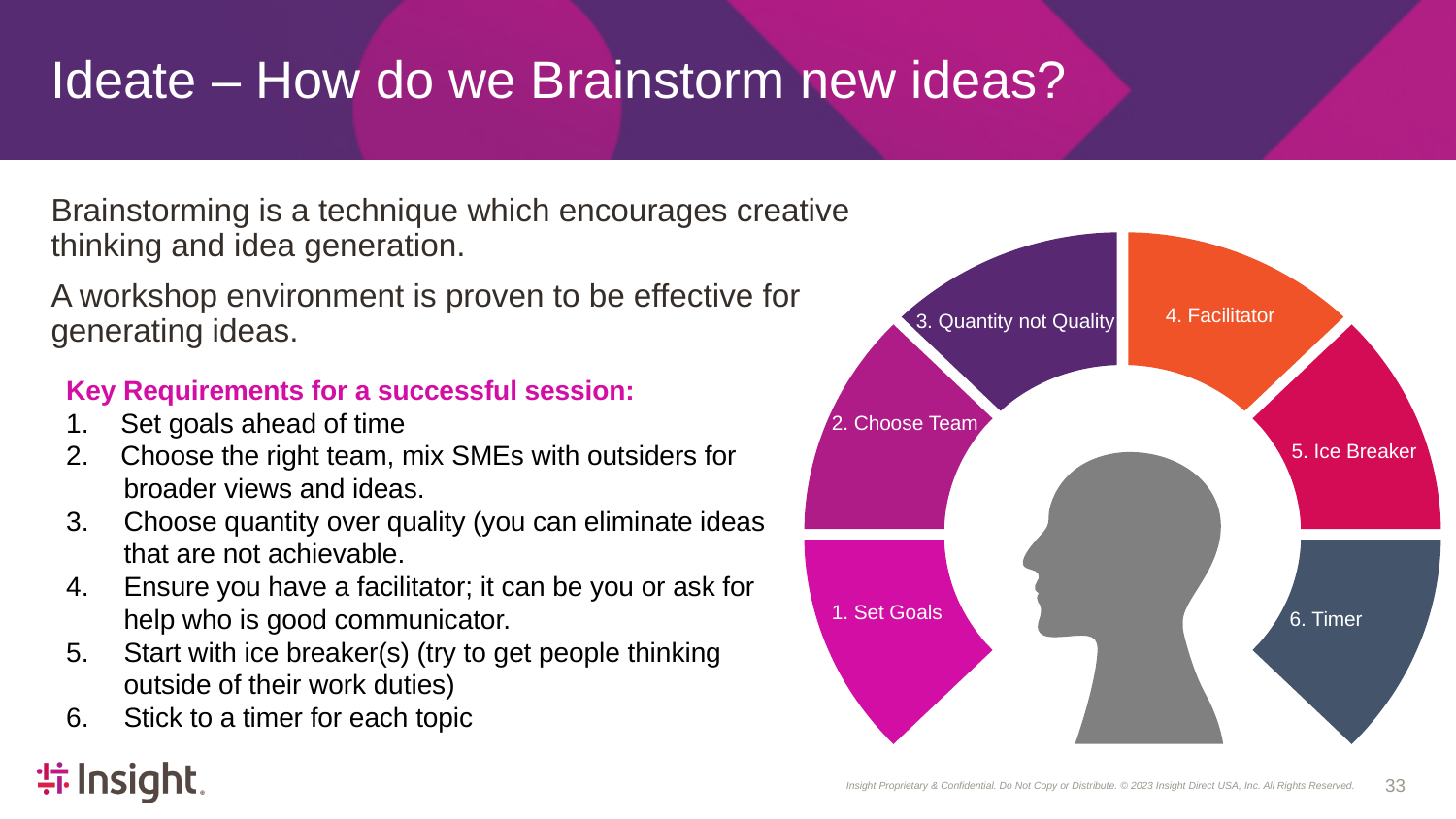

# Ideate – How do we Brainstorm new ideas?
Brainstorming is a technique which encourages creative thinking and idea generation.
A workshop environment is proven to be effective for generating ideas.

4. Facilitator
3. Quantity not Quality
2. Choose Team
5. Ice Breaker
1. Set Goals
6. Timer
Key Requirements for a successful session:
Set goals ahead of time
Choose the right team, mix SMEs with outsiders for
broader views and ideas.
Choose quantity over quality (you can eliminate ideas that are not achievable.
Ensure you have a facilitator; it can be you or ask for help who is good communicator.
Start with ice breaker(s) (try to get people thinking outside of their work duties)
Stick to a timer for each topic